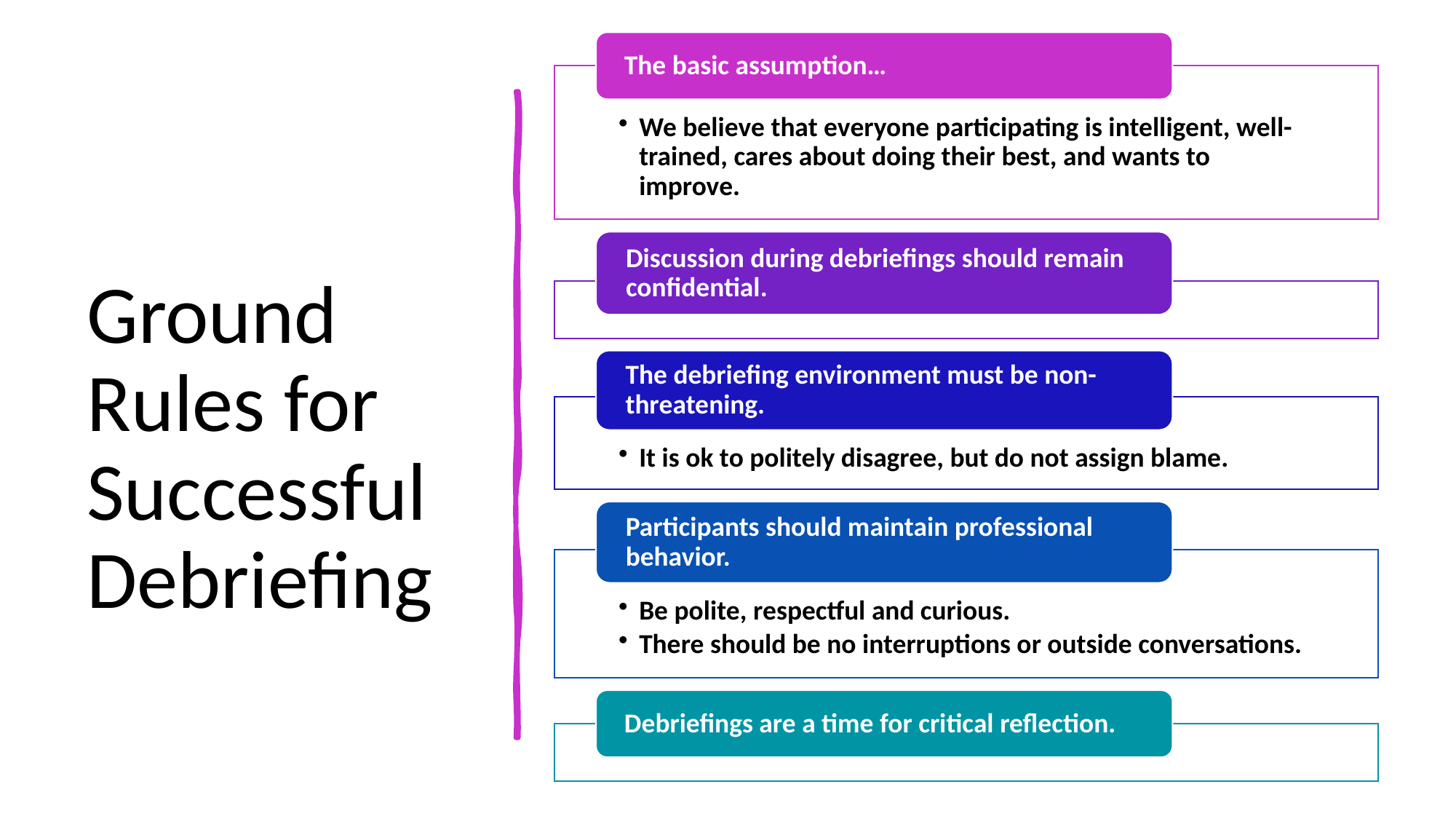

We believe that everyone participating is intelligent, well-trained, cares about doing their best, and wants to improve.
The basic assumption…
Discussion during debriefings should remain confidential.
It is ok to politely disagree, but do not assign blame.
The debriefing environment must be non-threatening.
Be polite, respectful and curious.
There should be no interruptions or outside conversations.
Participants should maintain professional behavior.
Debriefings are a time for critical reflection.
# Ground Rules for Successful Debriefing